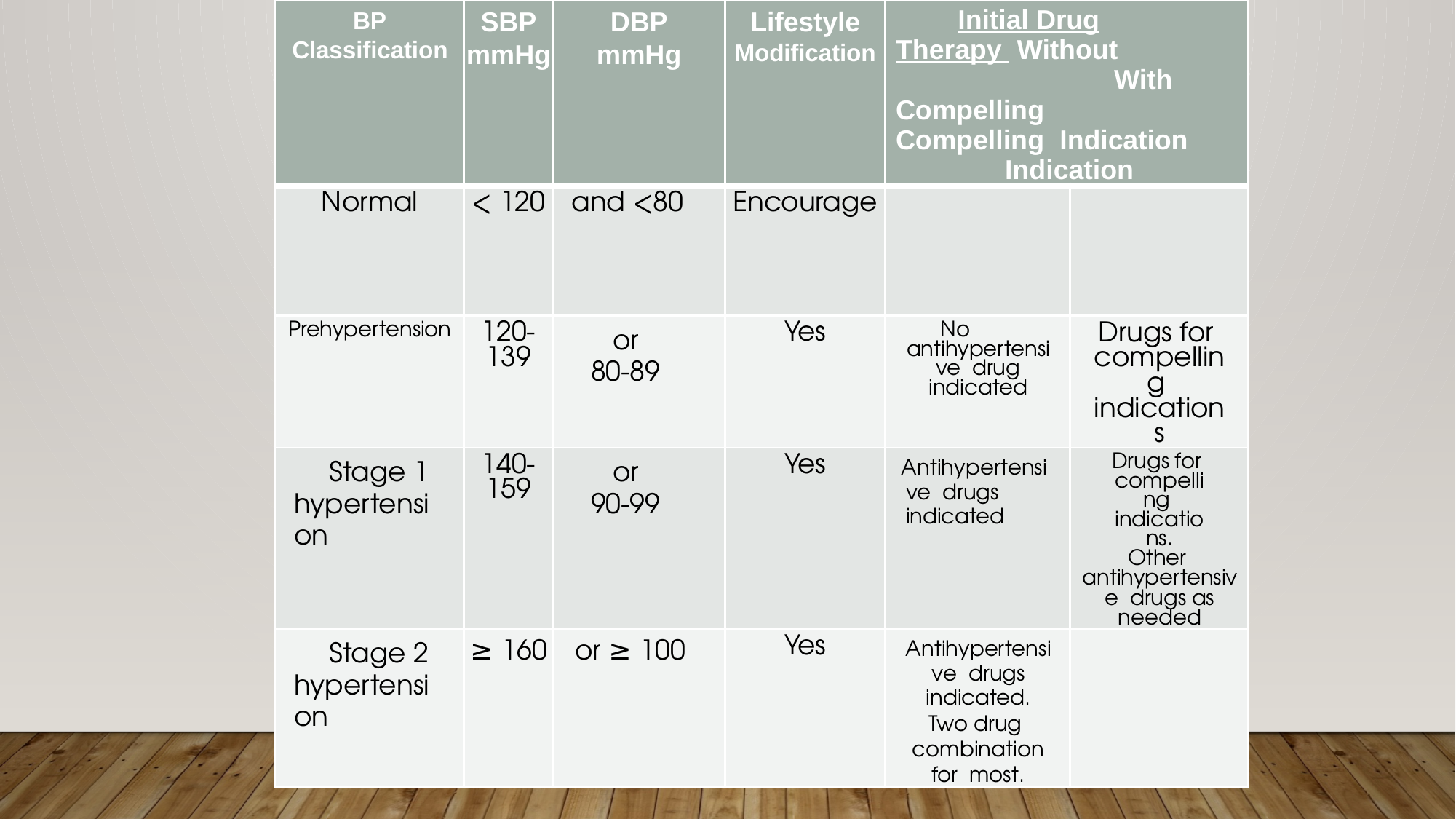

| BP Classification | SBP mmHg | DBP mmHg | Lifestyle Modification | Initial Drug Therapy Without With Compelling Compelling Indication Indication |  |
| --- | --- | --- | --- | --- | --- |
| Normal | < 120 | and <80 | Encourage |  |  |
| Prehypertension | 120-139 | or 80-89 | Yes | No antihypertensive drug indicated | Drugs for compelling indications |
| Stage 1 hypertension | 140-159 | or 90-99 | Yes | Antihypertensive drugs indicated | Drugs for compelling indications. Other antihypertensive drugs as needed |
| Stage 2 hypertension | ≥ 160 | or ≥ 100 | Yes | Antihypertensive drugs indicated. Two drug combination for most. |  |